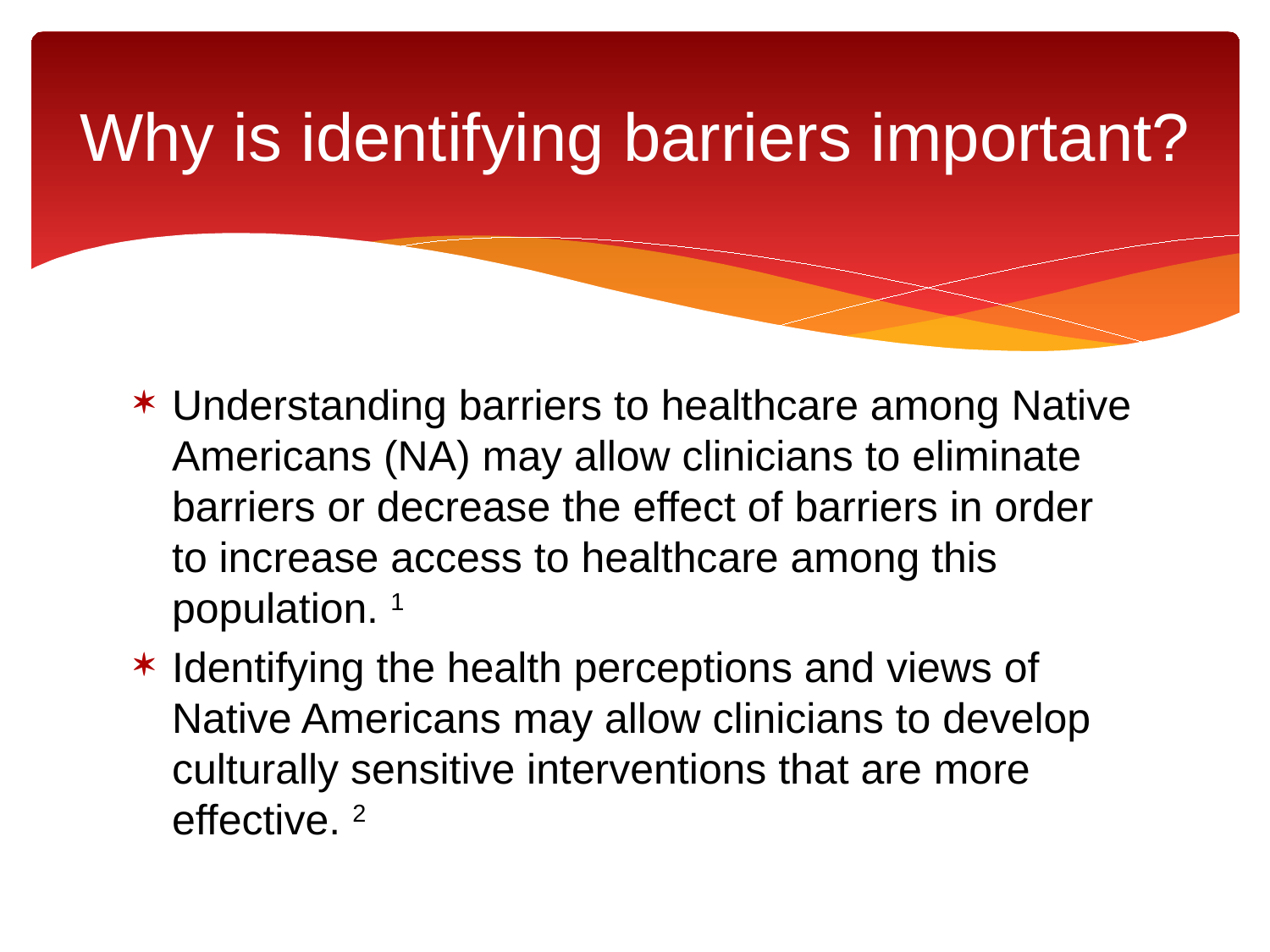

# Why is identifying barriers important?
Understanding barriers to healthcare among Native Americans (NA) may allow clinicians to eliminate barriers or decrease the effect of barriers in order to increase access to healthcare among this population. 1
Identifying the health perceptions and views of Native Americans may allow clinicians to develop culturally sensitive interventions that are more effective. 2